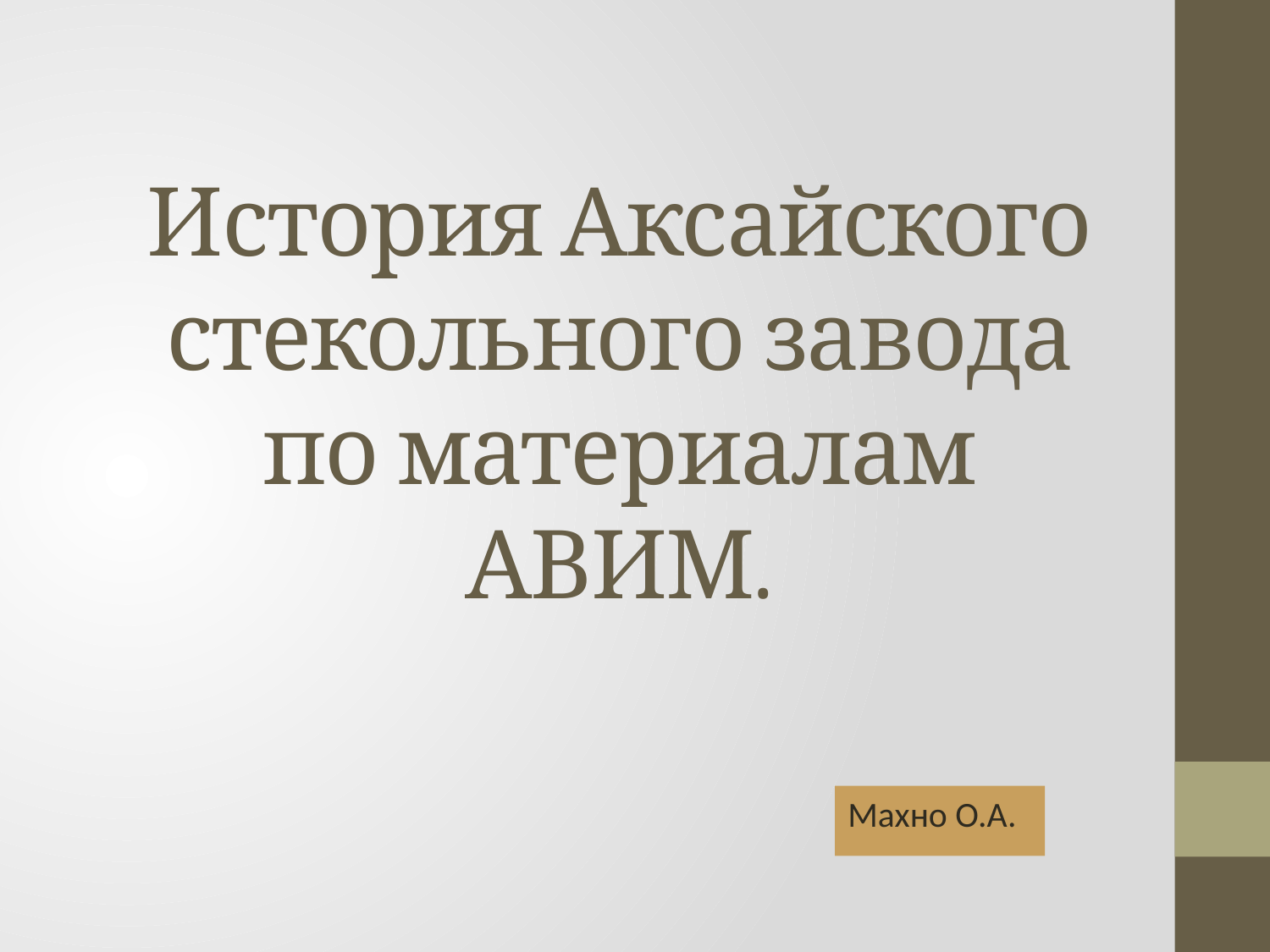

# История Аксайского стекольного завода по материалам АВИМ.
Махно О.А.